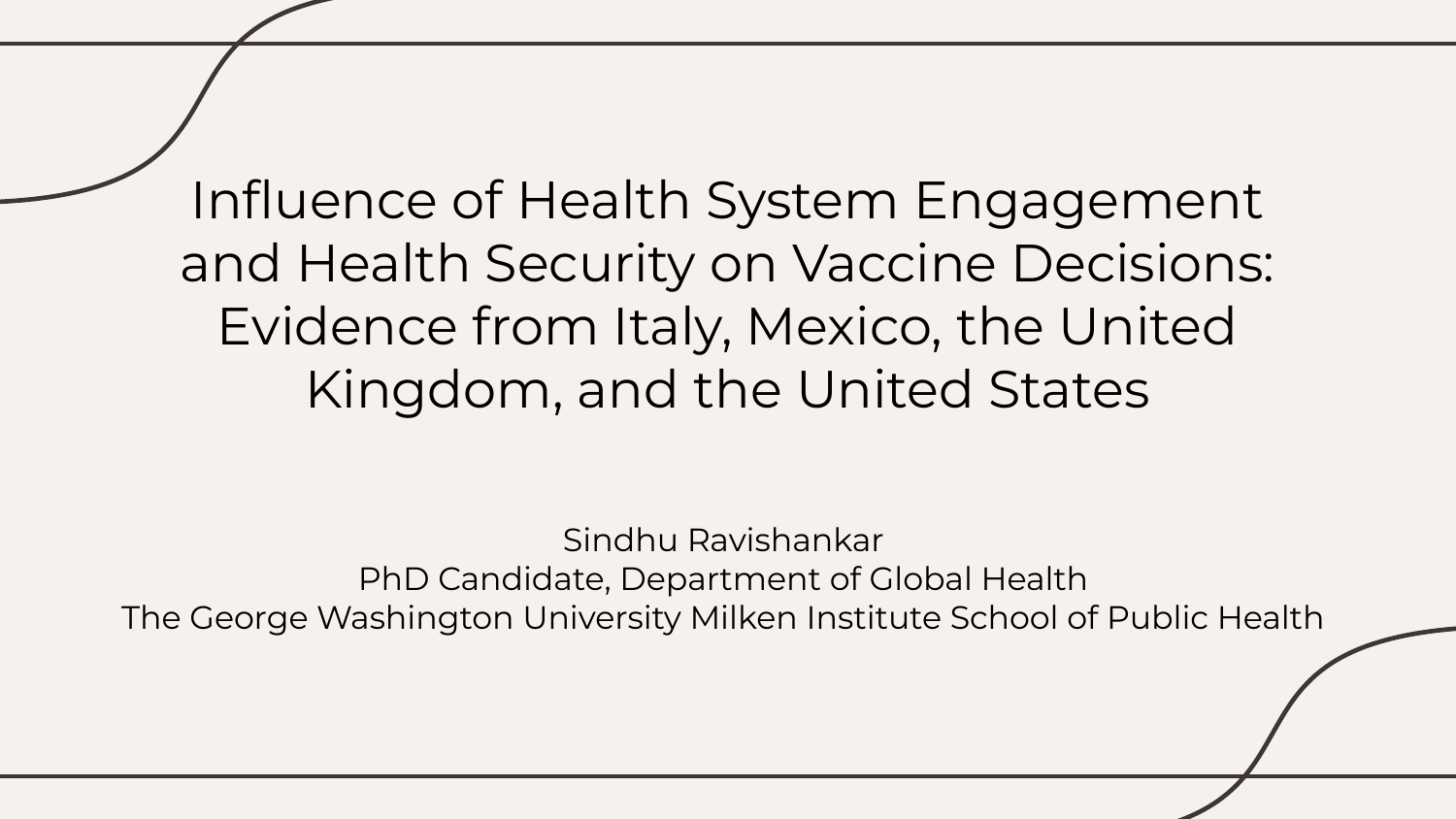

# Influence of Health System Engagement and Health Security on Vaccine Decisions: Evidence from Italy, Mexico, the United Kingdom, and the United States
Sindhu Ravishankar
PhD Candidate, Department of Global Health
The George Washington University Milken Institute School of Public Health